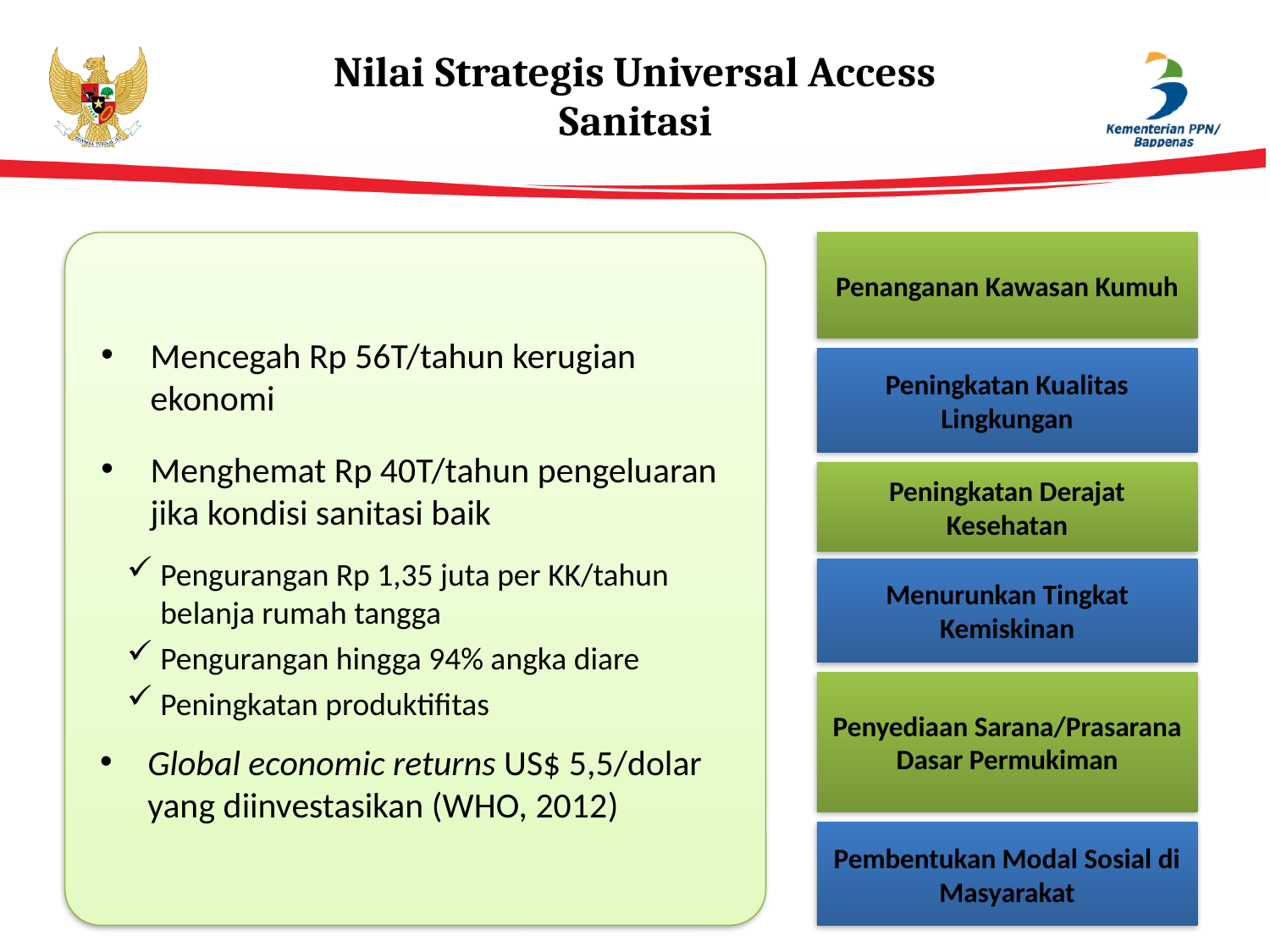

Nilai Strategis Universal Access
Sanitasi
Mencegah Rp 56T/tahun kerugian ekonomi
Menghemat Rp 40T/tahun pengeluaran jika kondisi sanitasi baik
Pengurangan Rp 1,35 juta per KK/tahun belanja rumah tangga
Pengurangan hingga 94% angka diare
Peningkatan produktifitas
Global economic returns US$ 5,5/dolar yang diinvestasikan (WHO, 2012)
Penanganan Kawasan Kumuh
Peningkatan Kualitas Lingkungan
Peningkatan Derajat Kesehatan
Menurunkan Tingkat Kemiskinan
Penyediaan Sarana/Prasarana Dasar Permukiman
Pembentukan Modal Sosial di Masyarakat